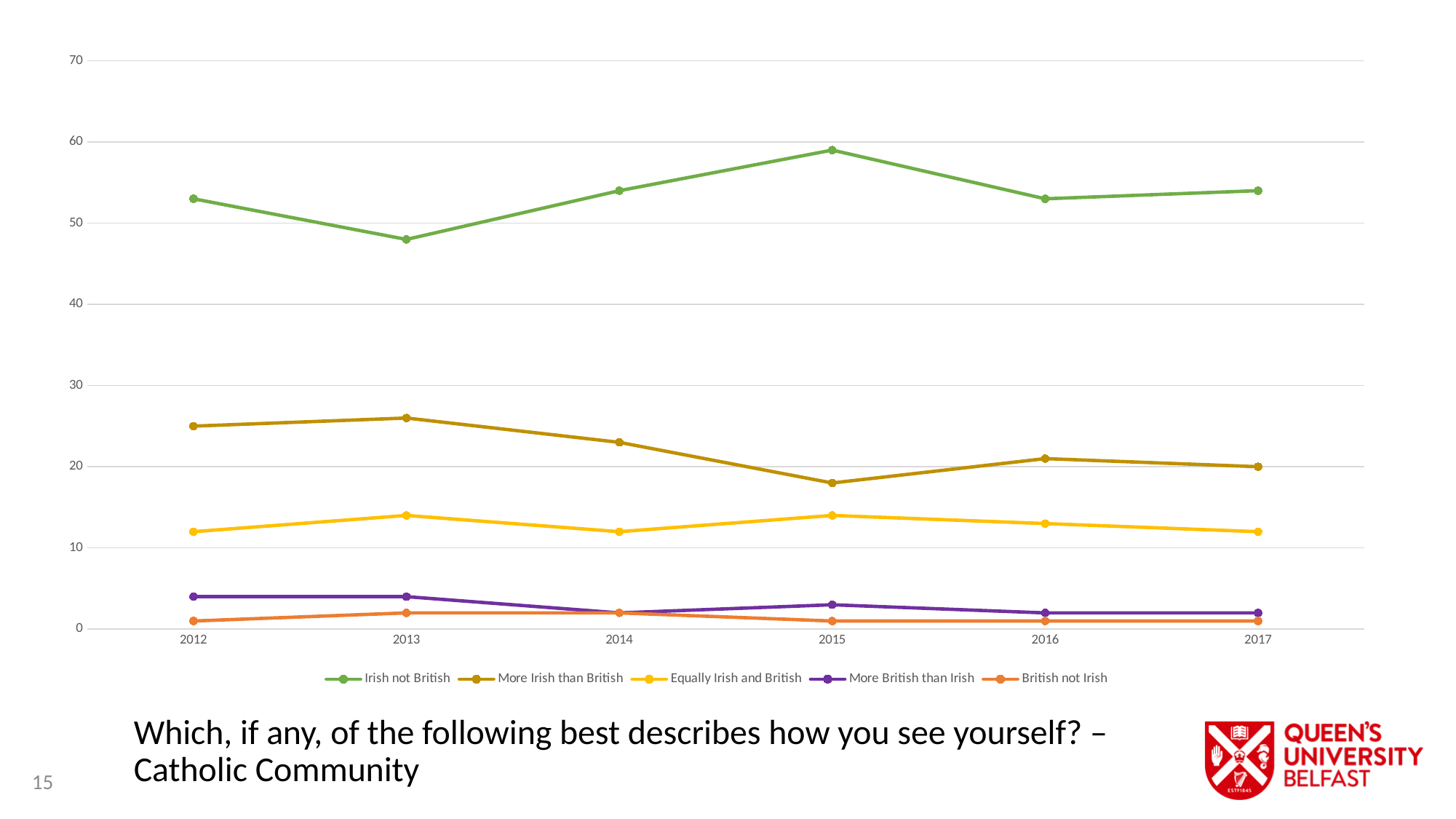

### Chart

| Category | Irish not British | More Irish than British | Equally Irish and British | More British than Irish | British not Irish |
|---|---|---|---|---|---|
| 2012 | 53.0 | 25.0 | 12.0 | 4.0 | 1.0 |
| 2013 | 48.0 | 26.0 | 14.0 | 4.0 | 2.0 |
| 2014 | 54.0 | 23.0 | 12.0 | 2.0 | 2.0 |
| 2015 | 59.0 | 18.0 | 14.0 | 3.0 | 1.0 |
| 2016 | 53.0 | 21.0 | 13.0 | 2.0 | 1.0 |
| 2017 | 54.0 | 20.0 | 12.0 | 2.0 | 1.0 |
Which, if any, of the following best describes how you see yourself? – Catholic Community
15